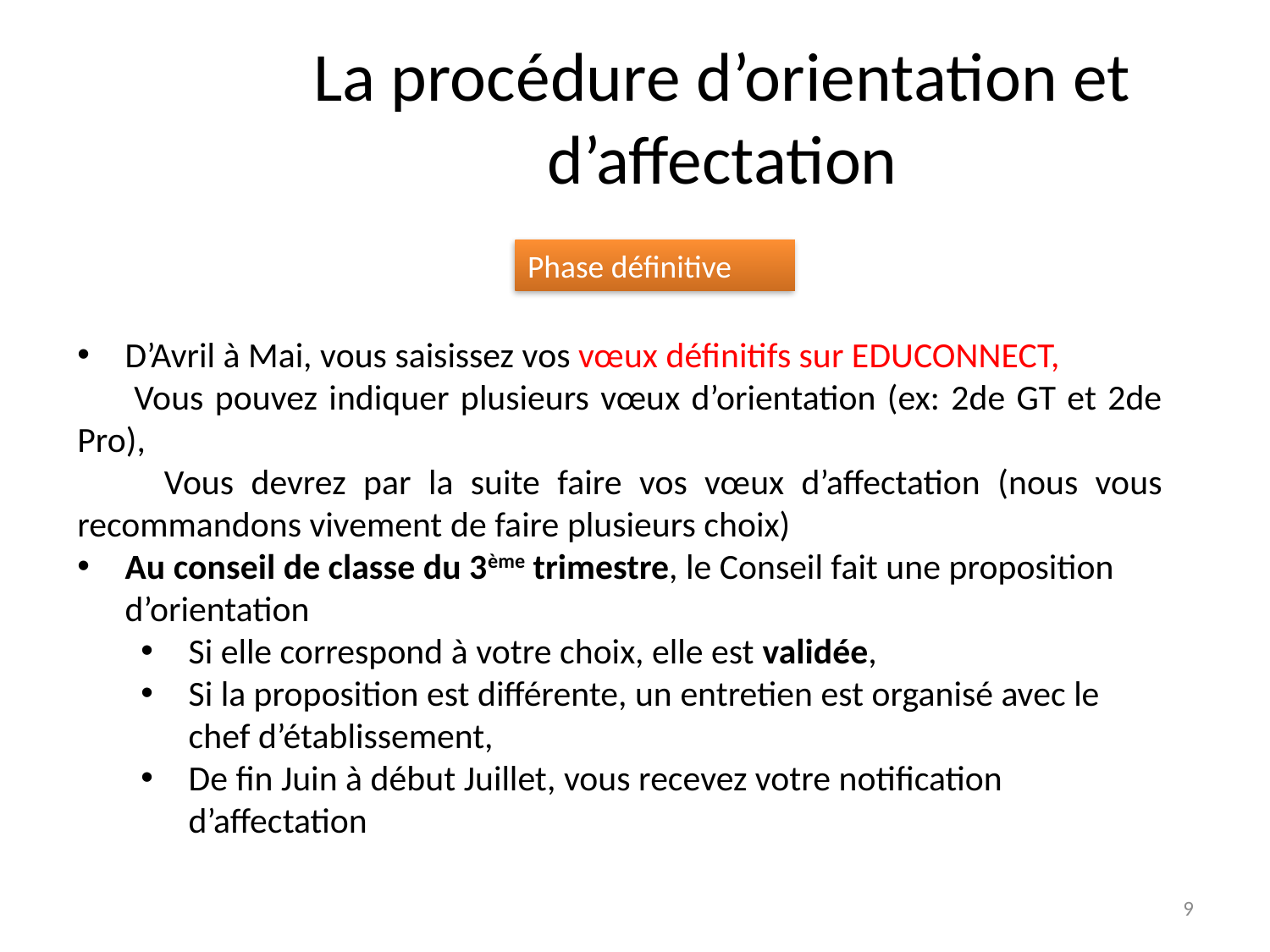

La procédure d’orientation et d’affectation
Phase définitive
D’Avril à Mai, vous saisissez vos vœux définitifs sur EDUCONNECT,
     Vous pouvez indiquer plusieurs vœux d’orientation (ex: 2de GT et 2de Pro),
     Vous devrez par la suite faire vos vœux d’affectation (nous vous recommandons vivement de faire plusieurs choix)
Au conseil de classe du 3ème trimestre, le Conseil fait une proposition d’orientation
Si elle correspond à votre choix, elle est validée,
Si la proposition est différente, un entretien est organisé avec le chef d’établissement,
De fin Juin à début Juillet, vous recevez votre notification d’affectation
9